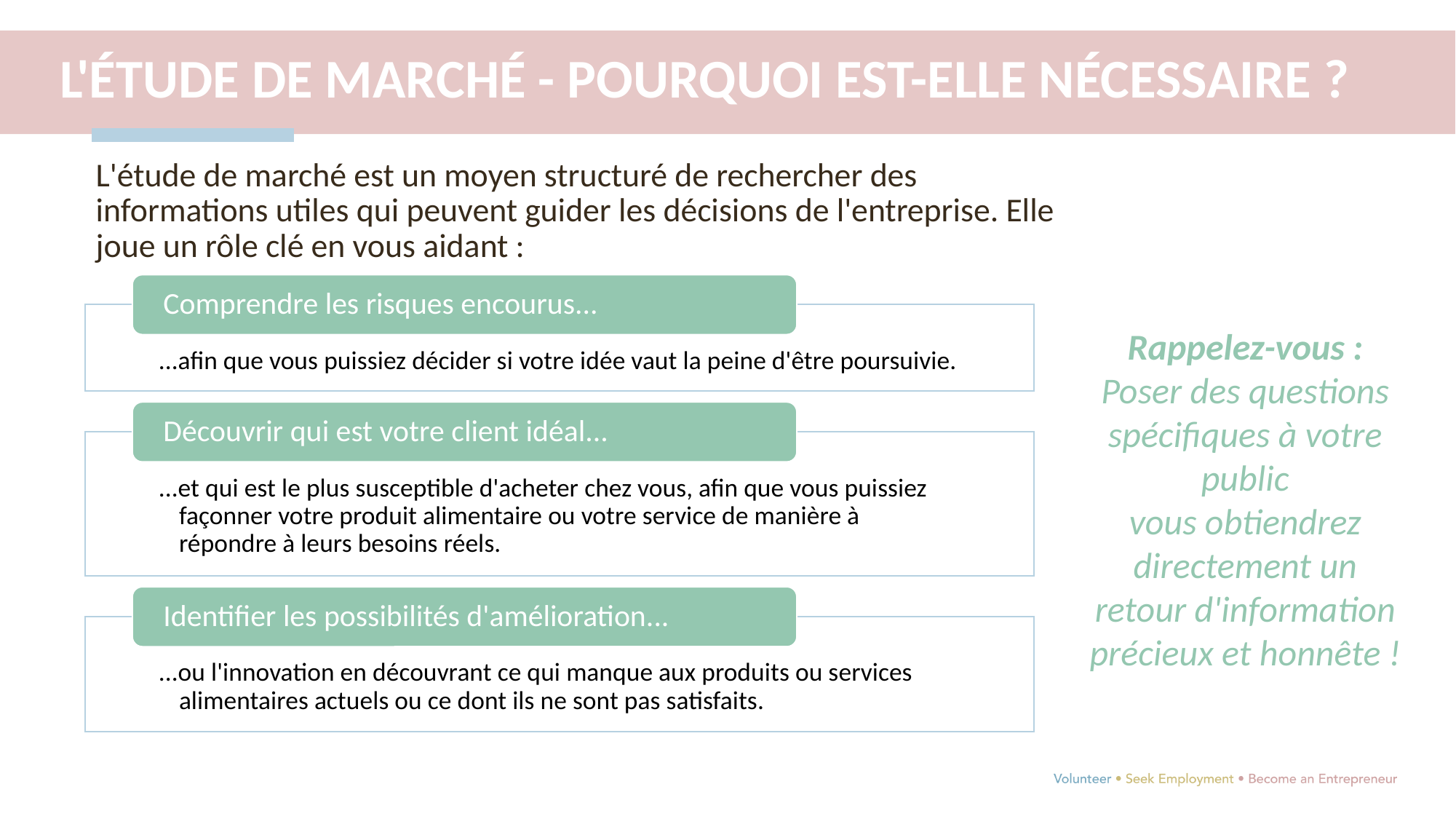

L'ÉTUDE DE MARCHÉ - POURQUOI EST-ELLE NÉCESSAIRE ?
L'étude de marché est un moyen structuré de rechercher des informations utiles qui peuvent guider les décisions de l'entreprise. Elle joue un rôle clé en vous aidant :
...afin que vous puissiez décider si votre idée vaut la peine d'être poursuivie.
Comprendre les risques encourus...
...et qui est le plus susceptible d'acheter chez vous, afin que vous puissiez façonner votre produit alimentaire ou votre service de manière à répondre à leurs besoins réels.
Découvrir qui est votre client idéal...
...ou l'innovation en découvrant ce qui manque aux produits ou services alimentaires actuels ou ce dont ils ne sont pas satisfaits.
Identifier les possibilités d'amélioration...
Rappelez-vous : Poser des questions spécifiques à votre public
vous obtiendrez directement un retour d'information précieux et honnête !